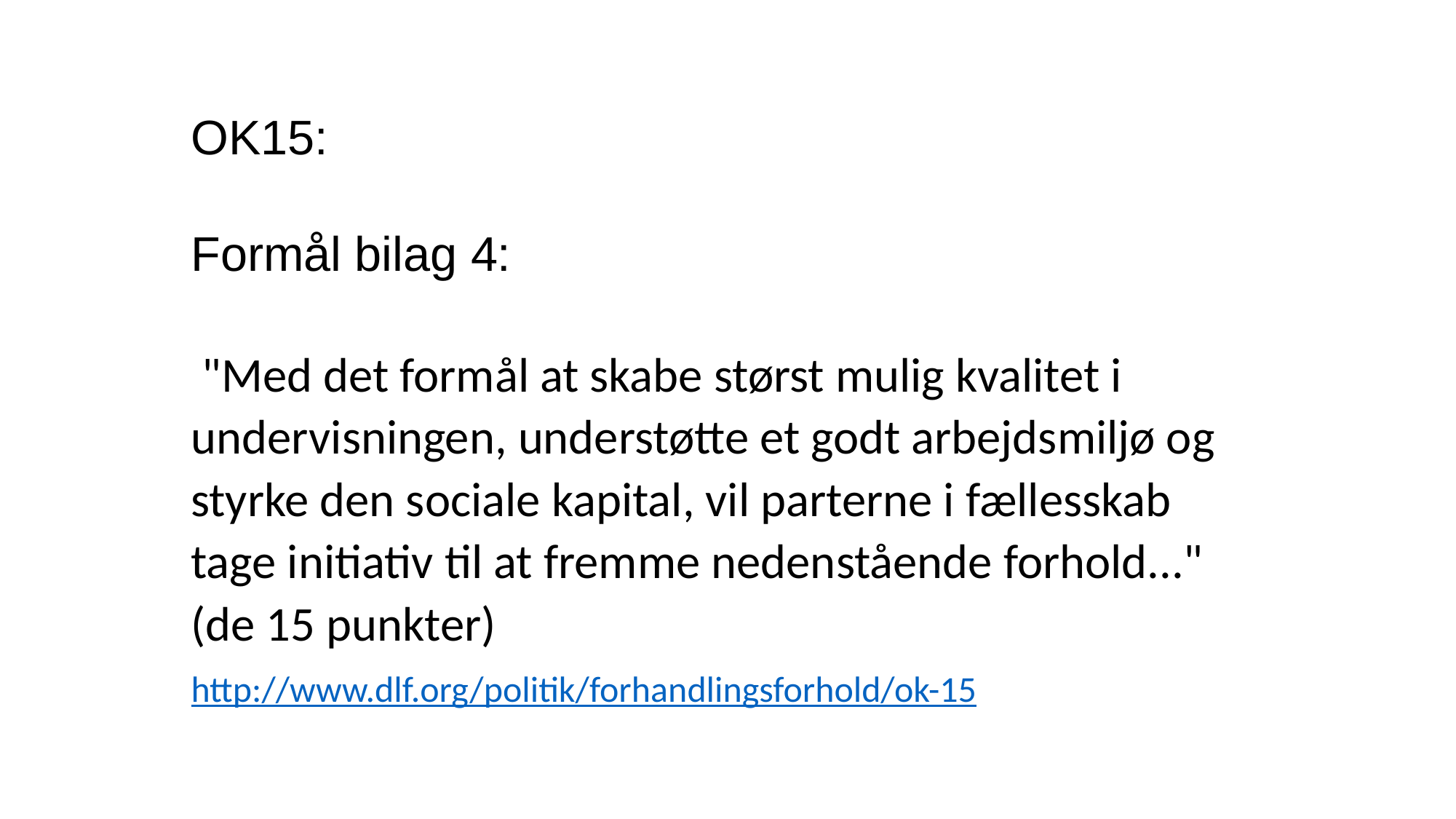

OK15:

Formål bilag 4:

 "Med det formål at skabe størst mulig kvalitet i undervisningen, understøtte et godt arbejdsmiljø og styrke den sociale kapital, vil parterne i fællesskab tage initiativ til at fremme nedenstående forhold..." (de 15 punkter)
http://www.dlf.org/politik/forhandlingsforhold/ok-15